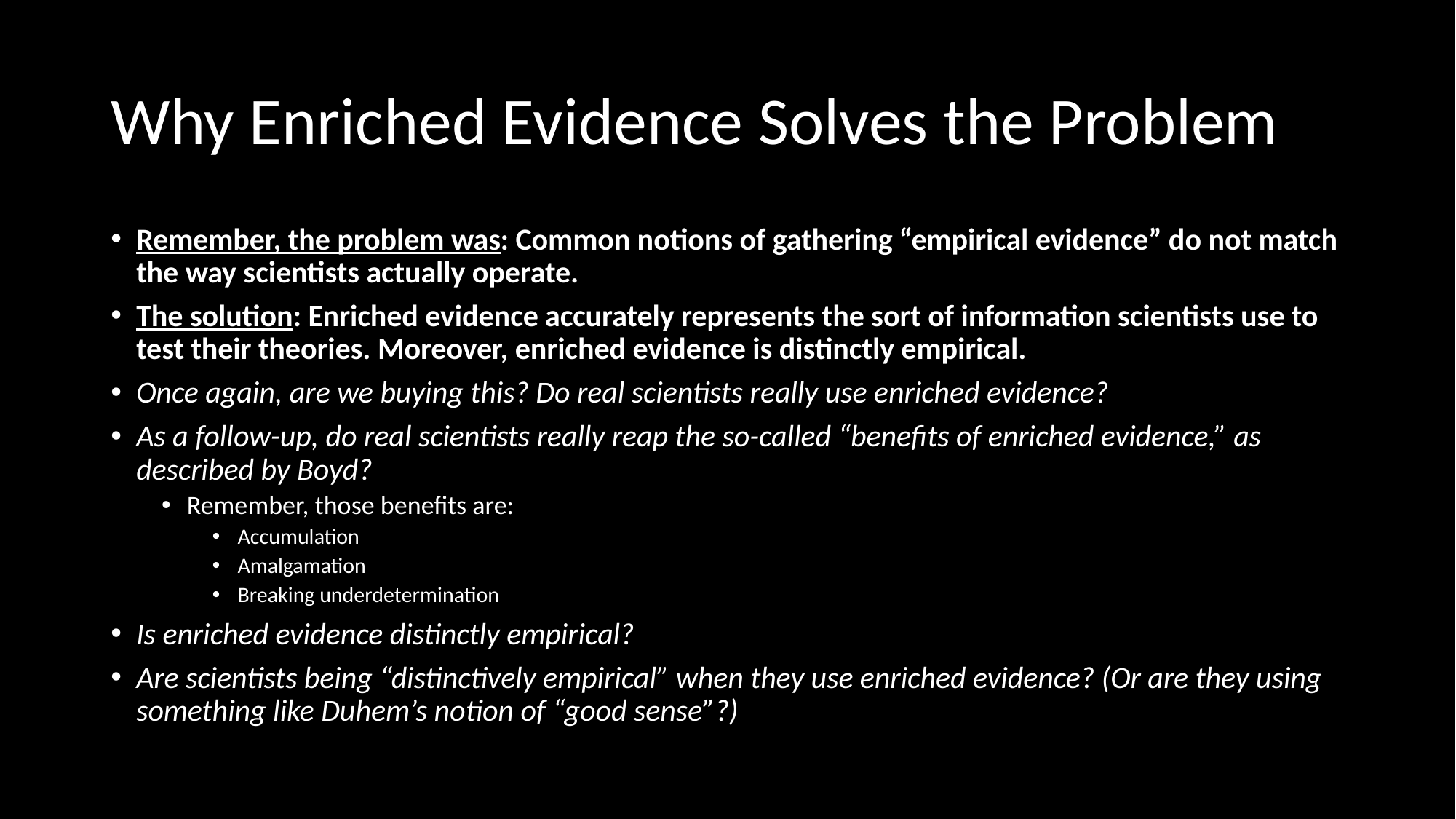

# Why Enriched Evidence Solves the Problem
Remember, the problem was: Common notions of gathering “empirical evidence” do not match the way scientists actually operate.
The solution: Enriched evidence accurately represents the sort of information scientists use to test their theories. Moreover, enriched evidence is distinctly empirical.
Once again, are we buying this? Do real scientists really use enriched evidence?
As a follow-up, do real scientists really reap the so-called “benefits of enriched evidence,” as described by Boyd?
Remember, those benefits are:
Accumulation
Amalgamation
Breaking underdetermination
Is enriched evidence distinctly empirical?
Are scientists being “distinctively empirical” when they use enriched evidence? (Or are they using something like Duhem’s notion of “good sense”?)